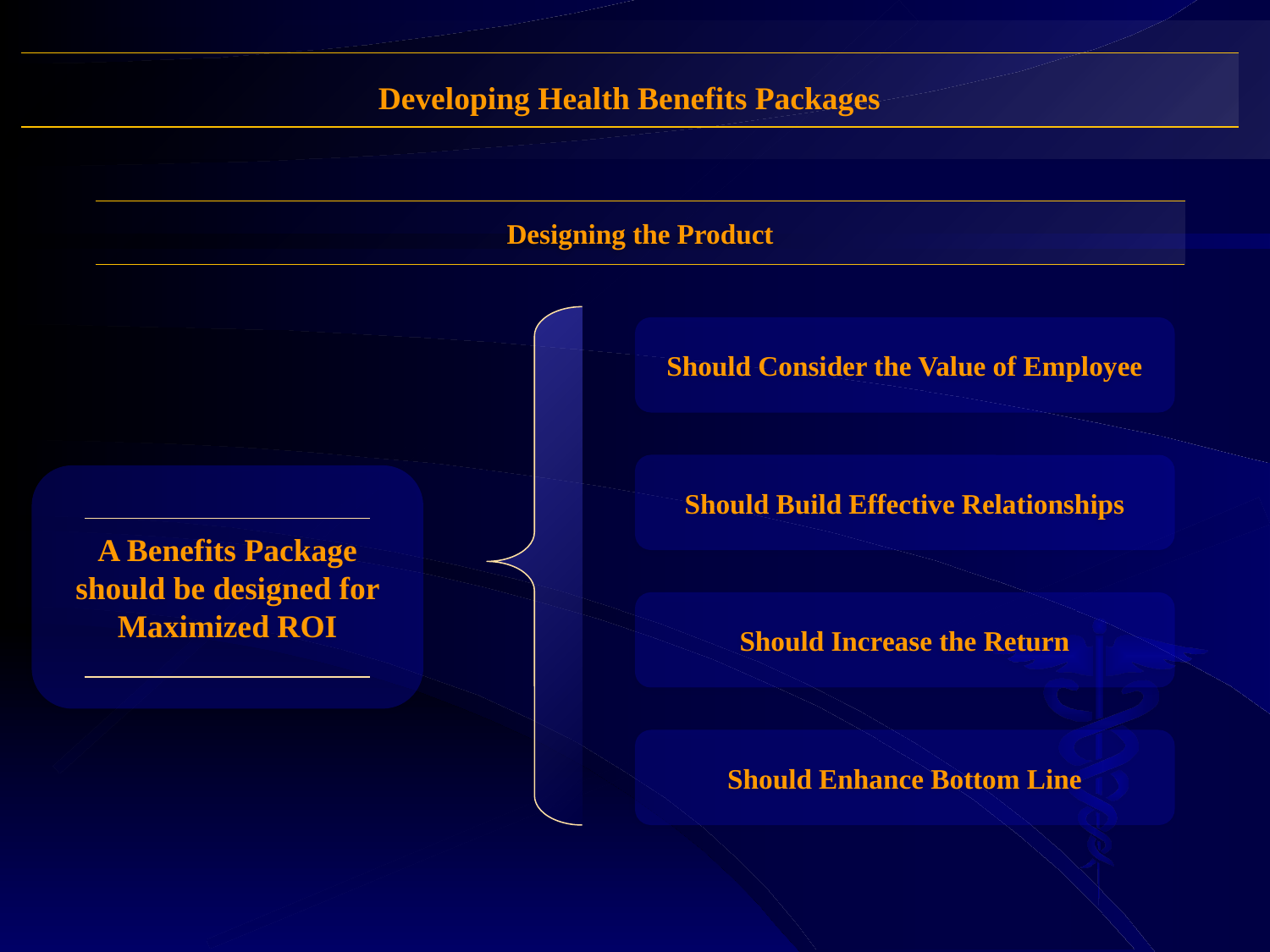

Developing Health Benefits Packages
Designing the Product

Should Consider the Value of Employee
Should Build Effective Relationships
A Benefits Package should be designed for Maximized ROI
Should Increase the Return
Should Enhance Bottom Line